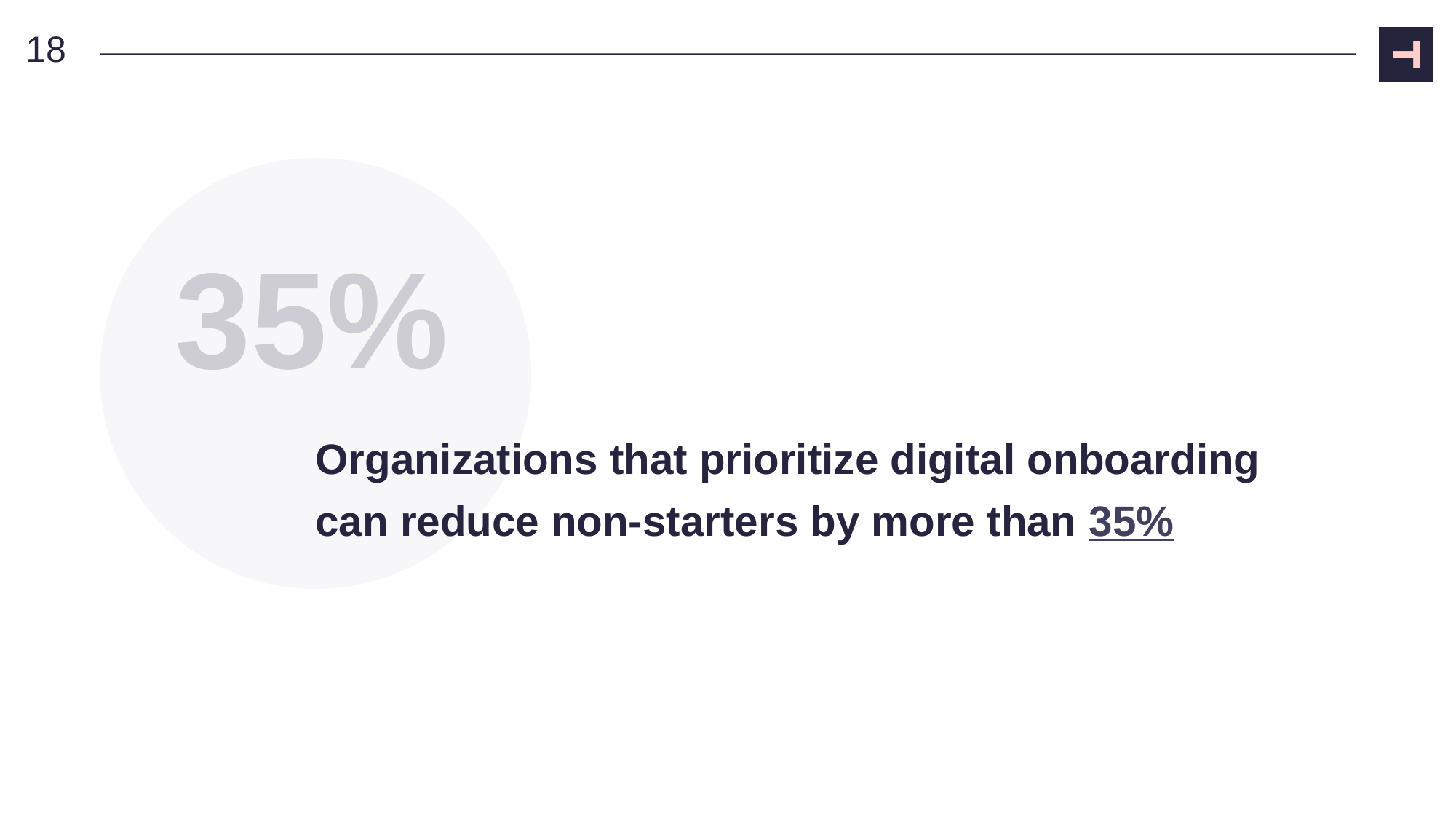

18

35%
# Organizations that prioritize digital onboarding can reduce non-starters by more than 35%